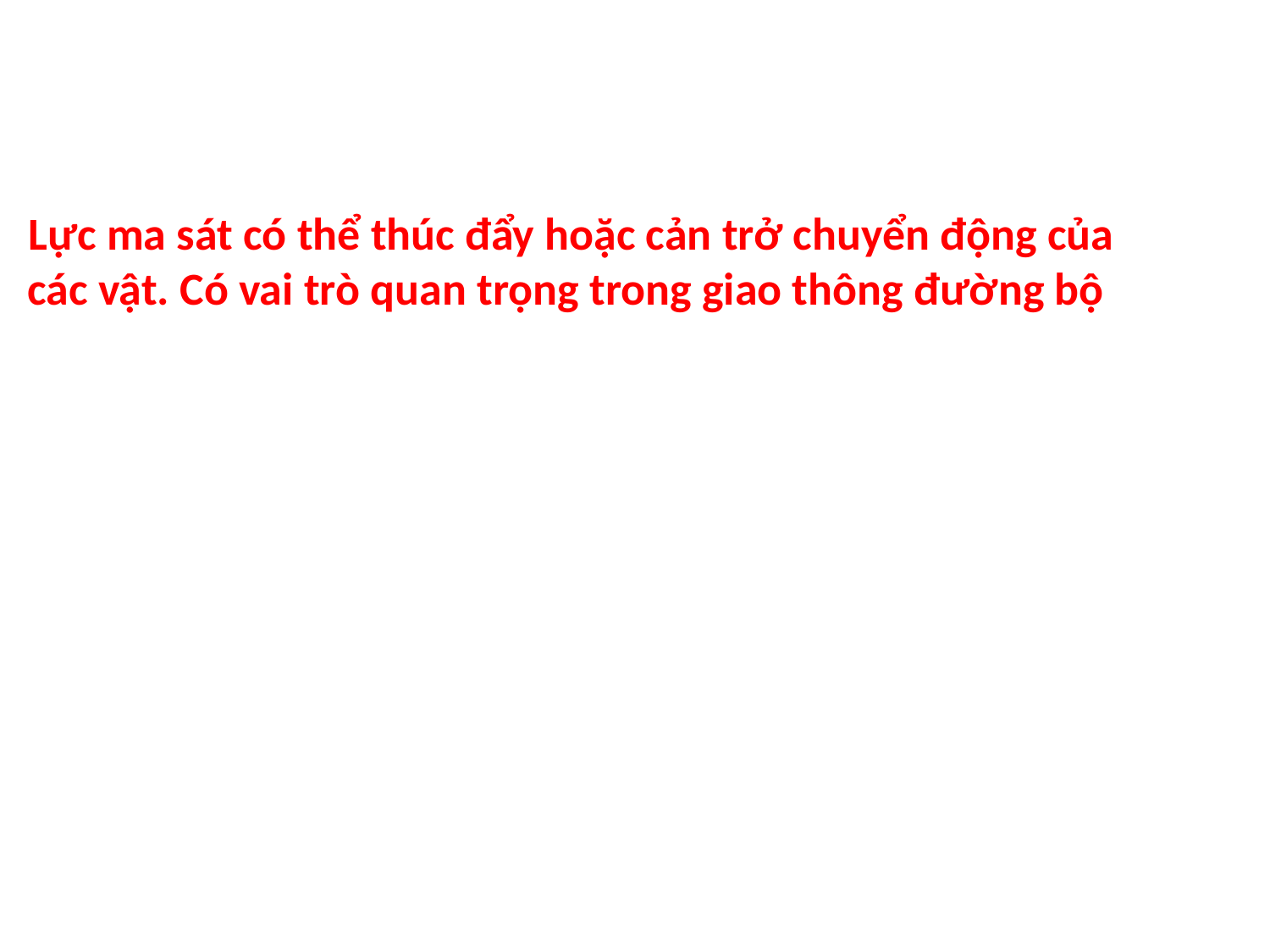

# Lực ma sát có thể thúc đẩy hoặc cản trở chuyển động của các vật. Có vai trò quan trọng trong giao thông đường bộ